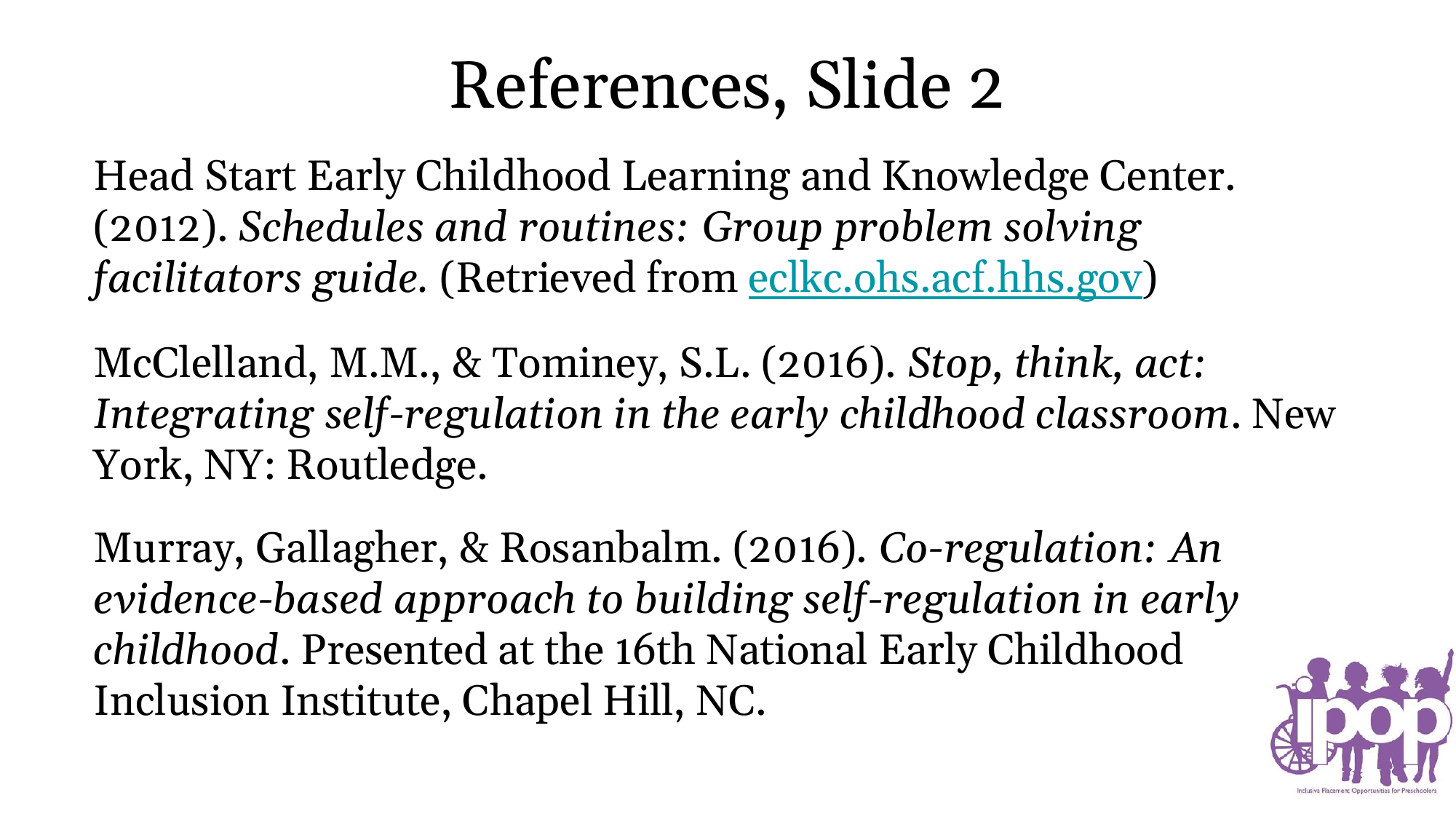

# References, Slide 2
Head Start Early Childhood Learning and Knowledge Center. (2012). Schedules and routines: Group problem solving facilitators guide. (Retrieved from eclkc.ohs.acf.hhs.gov)
McClelland, M.M., & Tominey, S.L. (2016). Stop, think, act: Integrating self-regulation in the early childhood classroom. New York, NY: Routledge.
Murray, Gallagher, & Rosanbalm. (2016). Co-regulation: An evidence-based approach to building self-regulation in early childhood. Presented at the 16th National Early Childhood Inclusion Institute, Chapel Hill, NC.